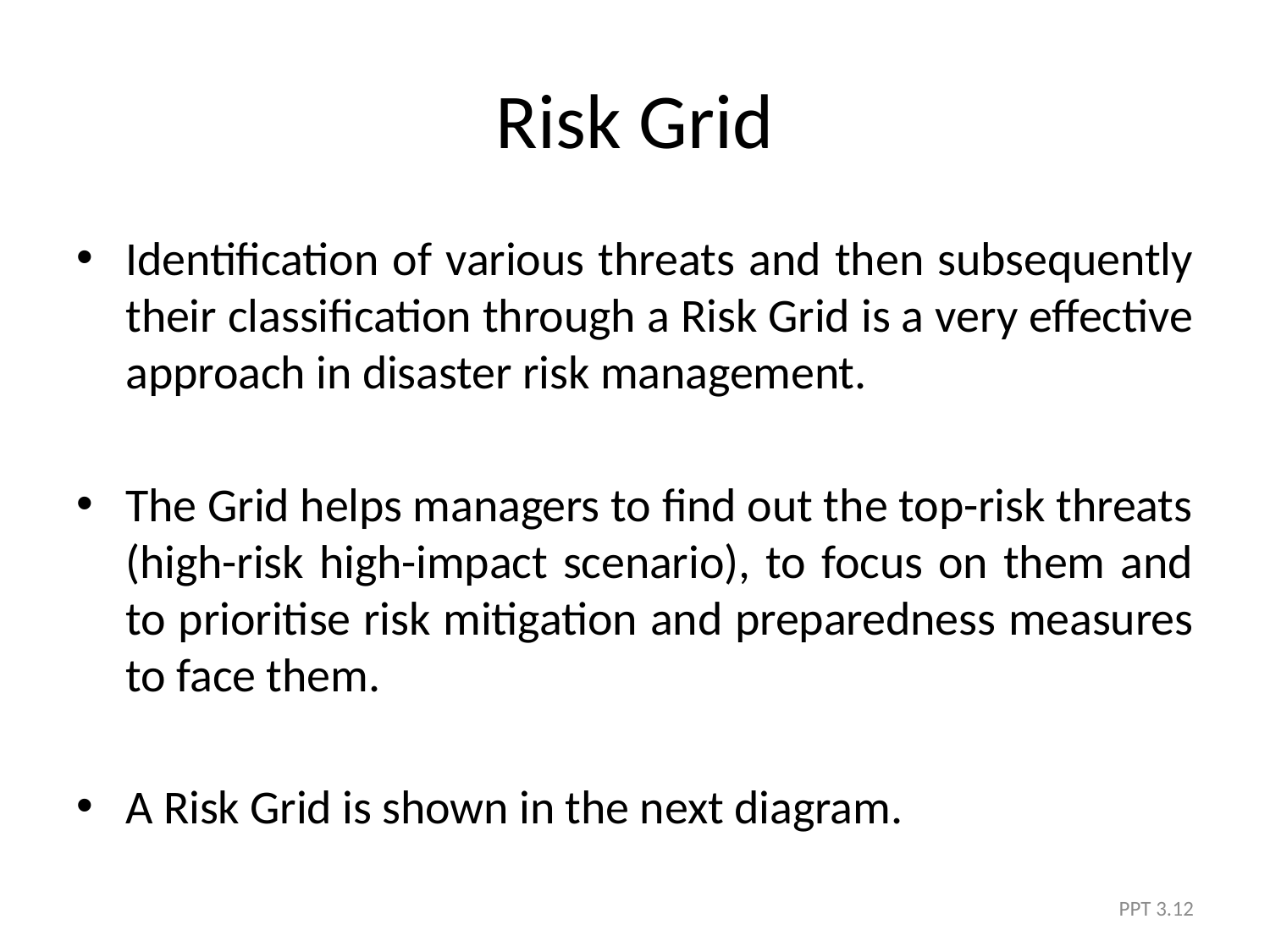

# Risk Grid
Identification of various threats and then subsequently their classification through a Risk Grid is a very effective approach in disaster risk management.

The Grid helps managers to find out the top-risk threats (high-risk high-impact scenario), to focus on them and to prioritise risk mitigation and preparedness measures to face them.

A Risk Grid is shown in the next diagram.
PPT 3.12